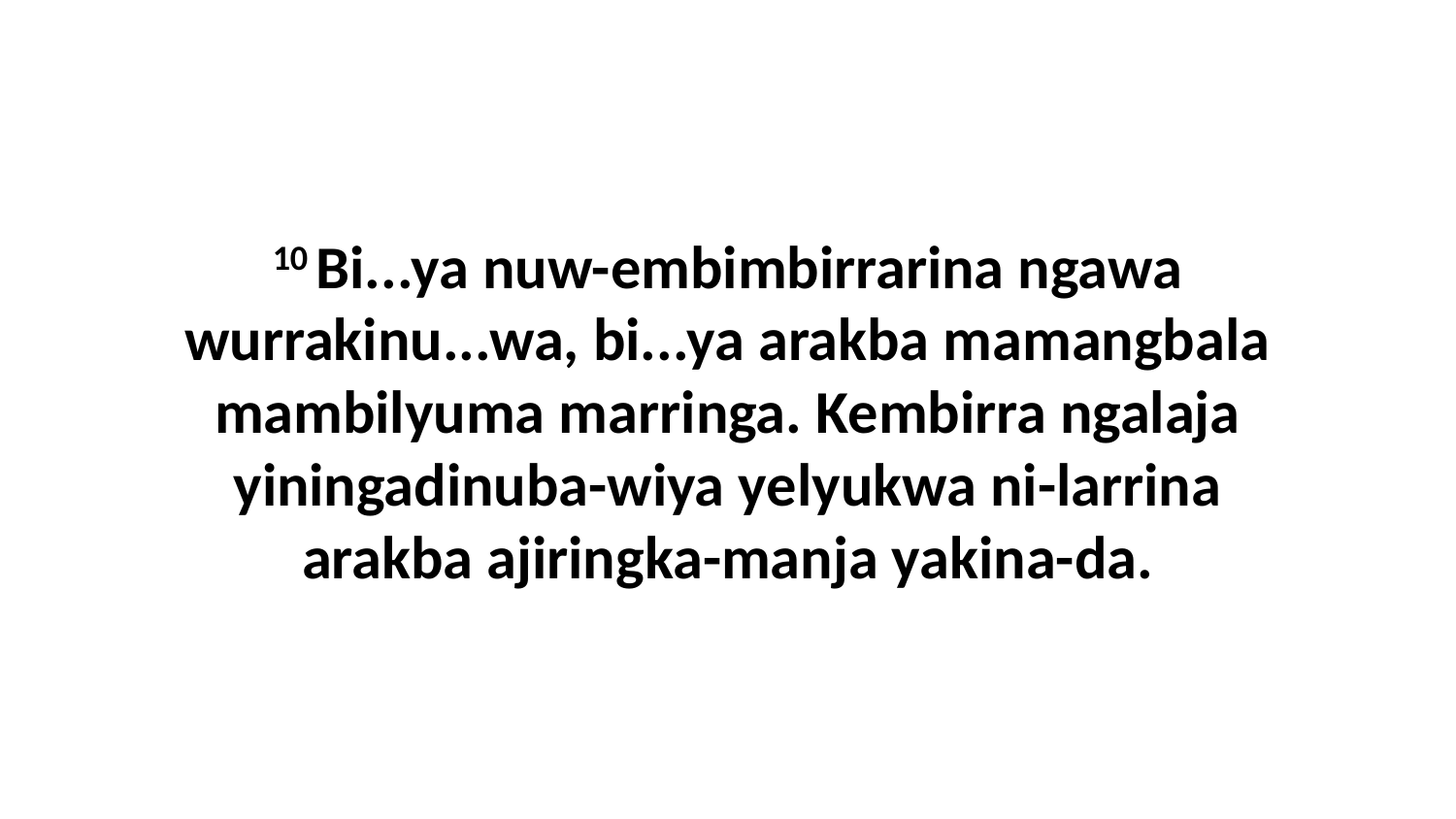

10 Bi...ya nuw-embimbirrarina ngawa wurrakinu...wa, bi...ya arakba mamangbala mambilyuma marringa. Kembirra ngalaja yiningadinuba-wiya yelyukwa ni-larrina arakba ajiringka-manja yakina-da.